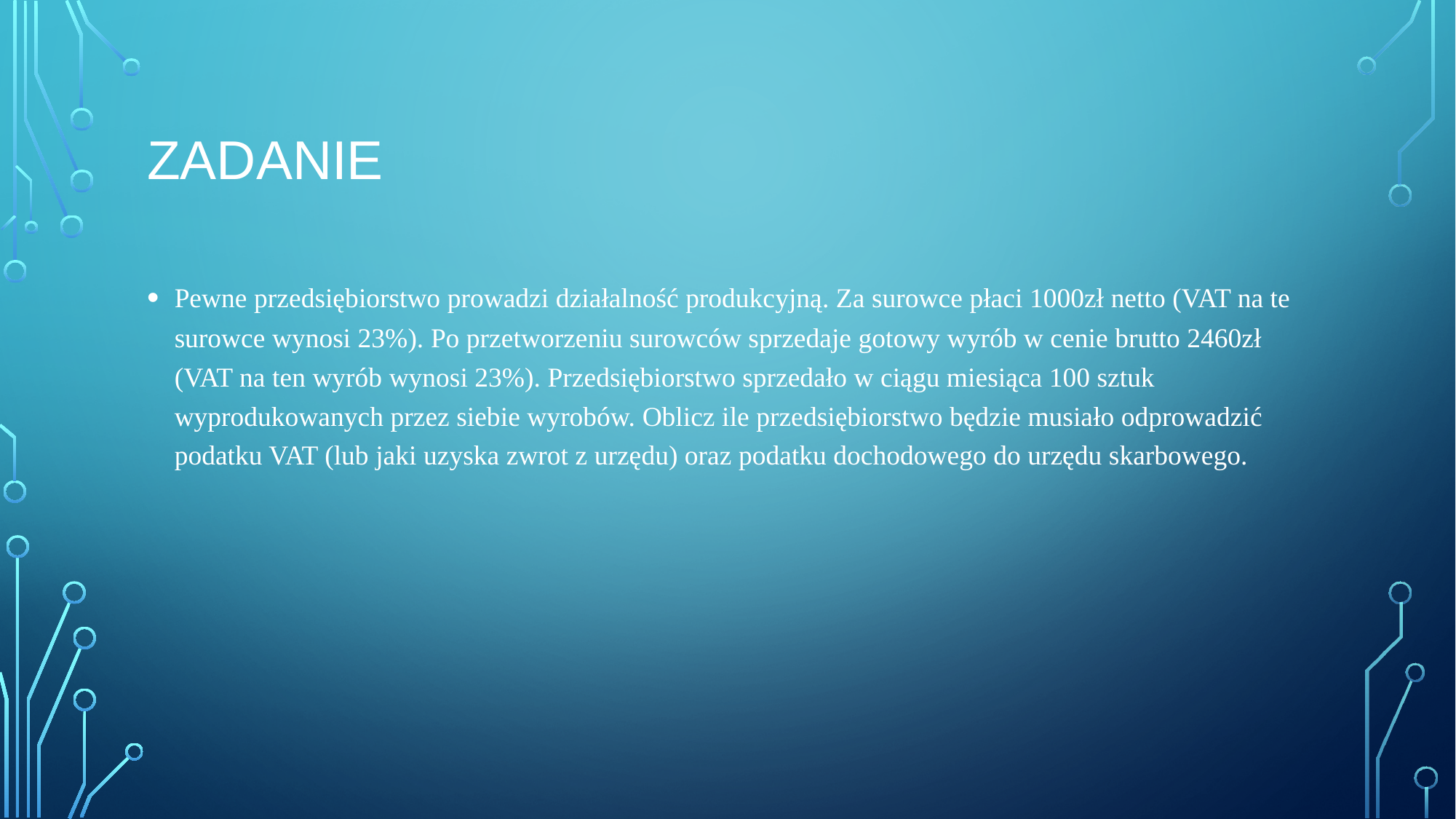

# Zadanie
Pewne przedsiębiorstwo prowadzi działalność produkcyjną. Za surowce płaci 1000zł netto (VAT na te surowce wynosi 23%). Po przetworzeniu surowców sprzedaje gotowy wyrób w cenie brutto 2460zł (VAT na ten wyrób wynosi 23%). Przedsiębiorstwo sprzedało w ciągu miesiąca 100 sztuk wyprodukowanych przez siebie wyrobów. Oblicz ile przedsiębiorstwo będzie musiało odprowadzić podatku VAT (lub jaki uzyska zwrot z urzędu) oraz podatku dochodowego do urzędu skarbowego.